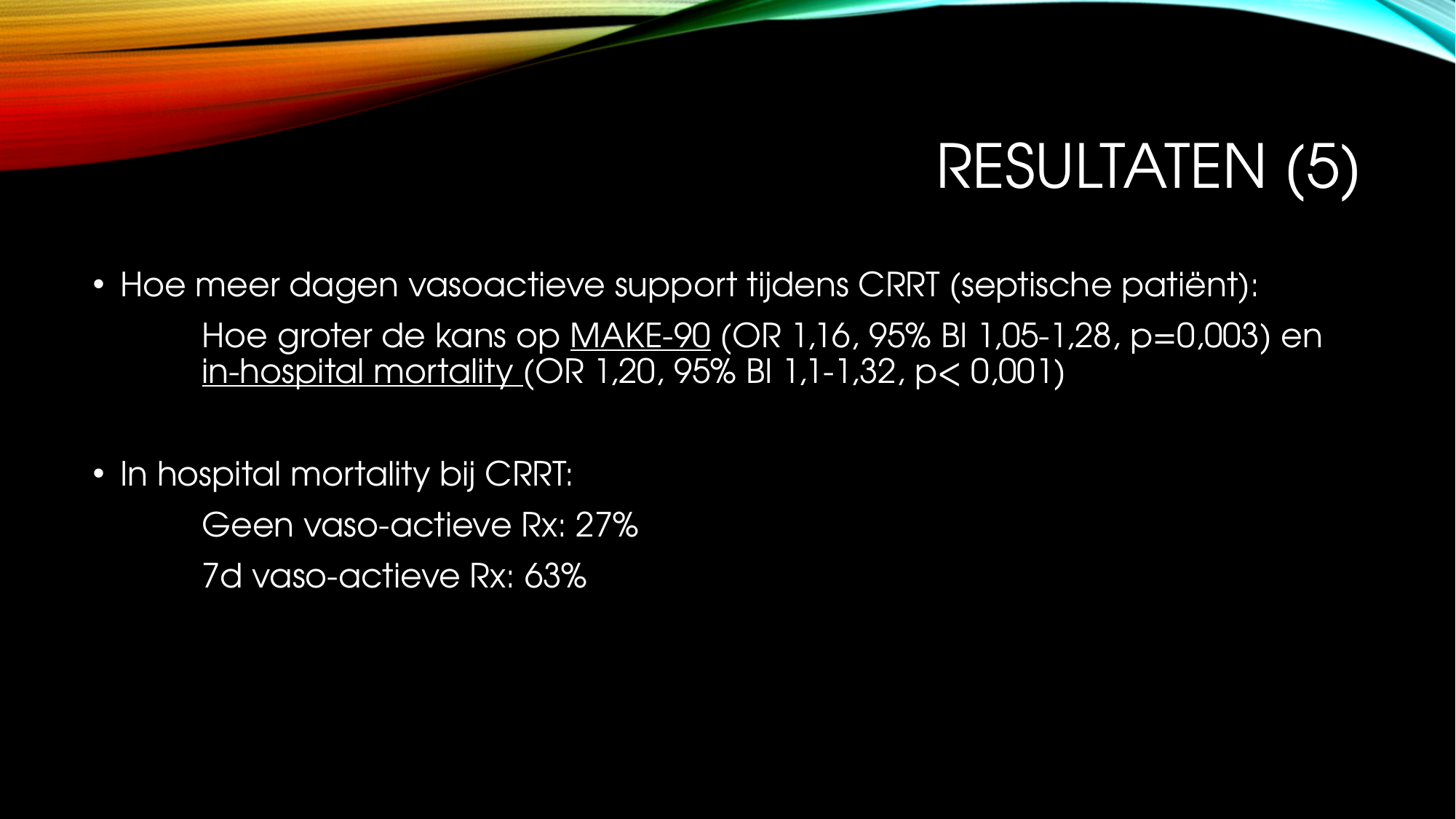

# Resultaten (5)
Hoe meer dagen vasoactieve support tijdens CRRT (septische patiënt):
	Hoe groter de kans op MAKE-90 (OR 1,16, 95% BI 1,05-1,28, p=0,003) en 	in-hospital mortality (OR 1,20, 95% BI 1,1-1,32, p< 0,001)

In hospital mortality bij CRRT:
	Geen vaso-actieve Rx: 27%
	7d vaso-actieve Rx: 63%